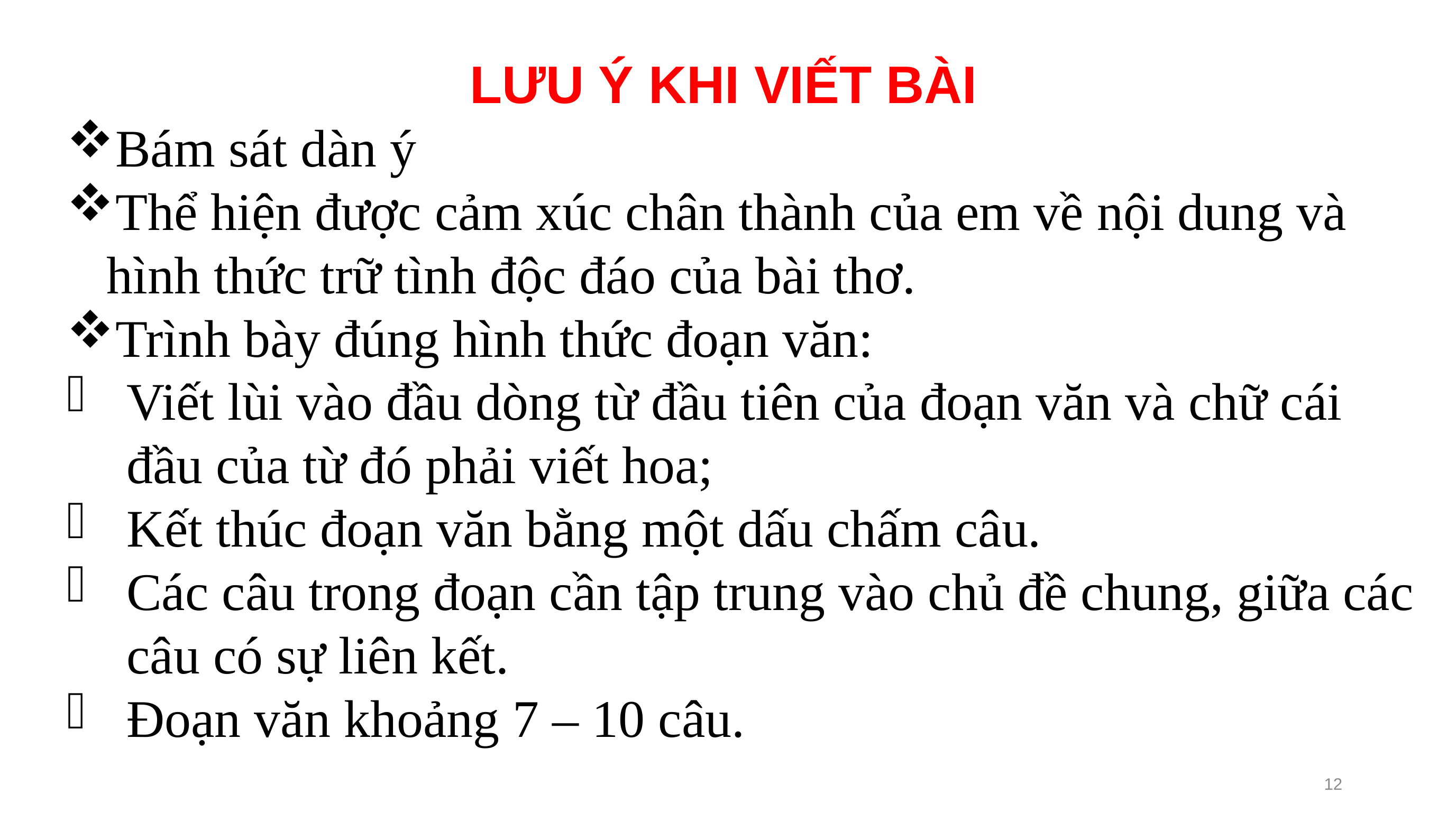

Bám sát dàn ý
Thể hiện được cảm xúc chân thành của em về nội dung và hình thức trữ tình độc đáo của bài thơ.
Trình bày đúng hình thức đoạn văn:
Viết lùi vào đầu dòng từ đầu tiên của đoạn văn và chữ cái đầu của từ đó phải viết hoa;
Kết thúc đoạn văn bằng một dấu chấm câu.
Các câu trong đoạn cần tập trung vào chủ đề chung, giữa các câu có sự liên kết.
Đoạn văn khoảng 7 – 10 câu.
LƯU Ý KHI VIẾT BÀI
12